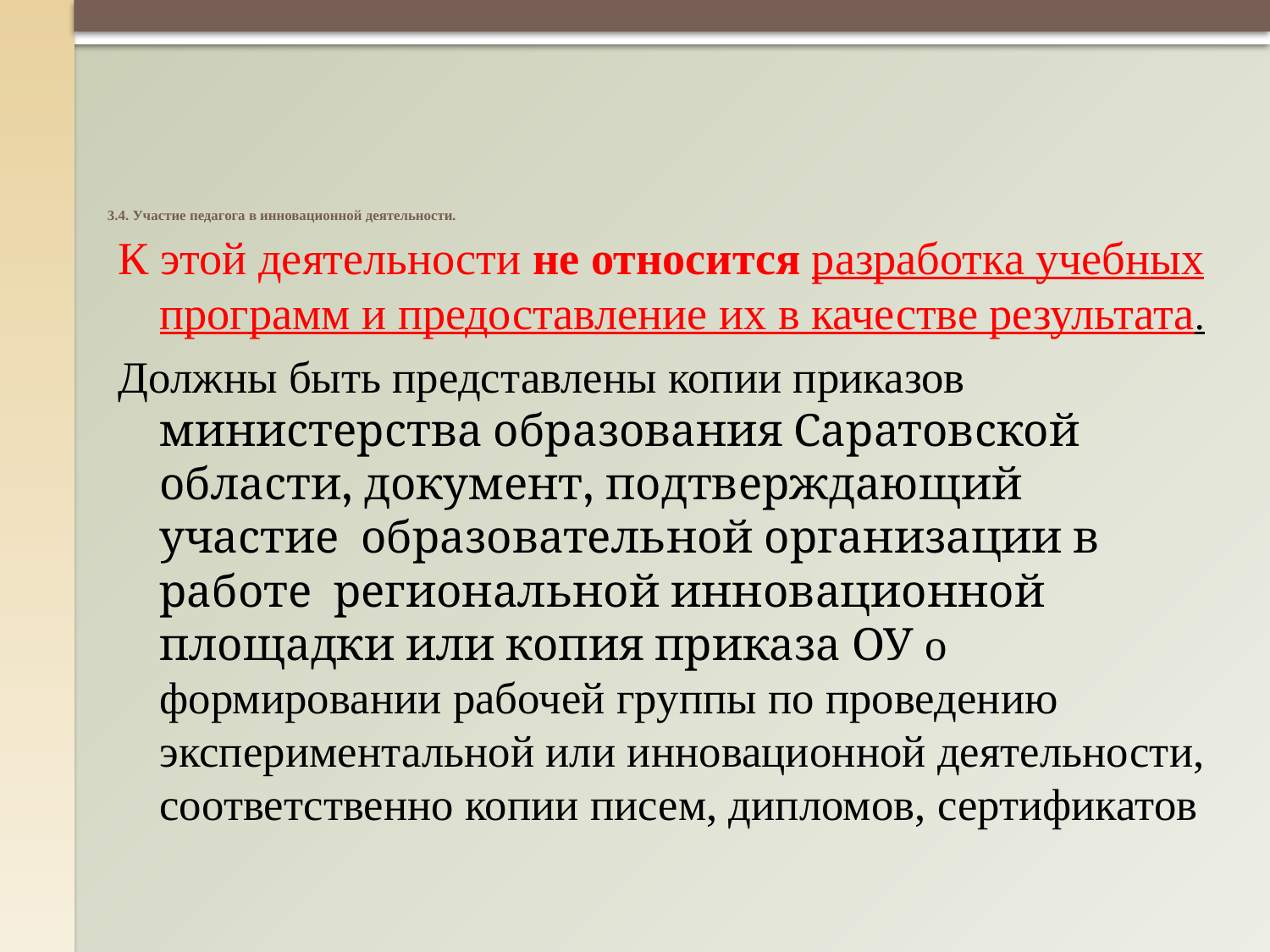

# 3.4. Участие педагога в инновационной деятельности.
К этой деятельности не относится разработка учебных программ и предоставление их в качестве результата.
Должны быть представлены копии приказов министерства образования Саратовской области, документ, подтверждающий участие  образовательной организации в работе  региональной инновационной площадки или копия приказа ОУ о формировании рабочей группы по проведению экспериментальной или инновационной деятельности, соответственно копии писем, дипломов, сертификатов